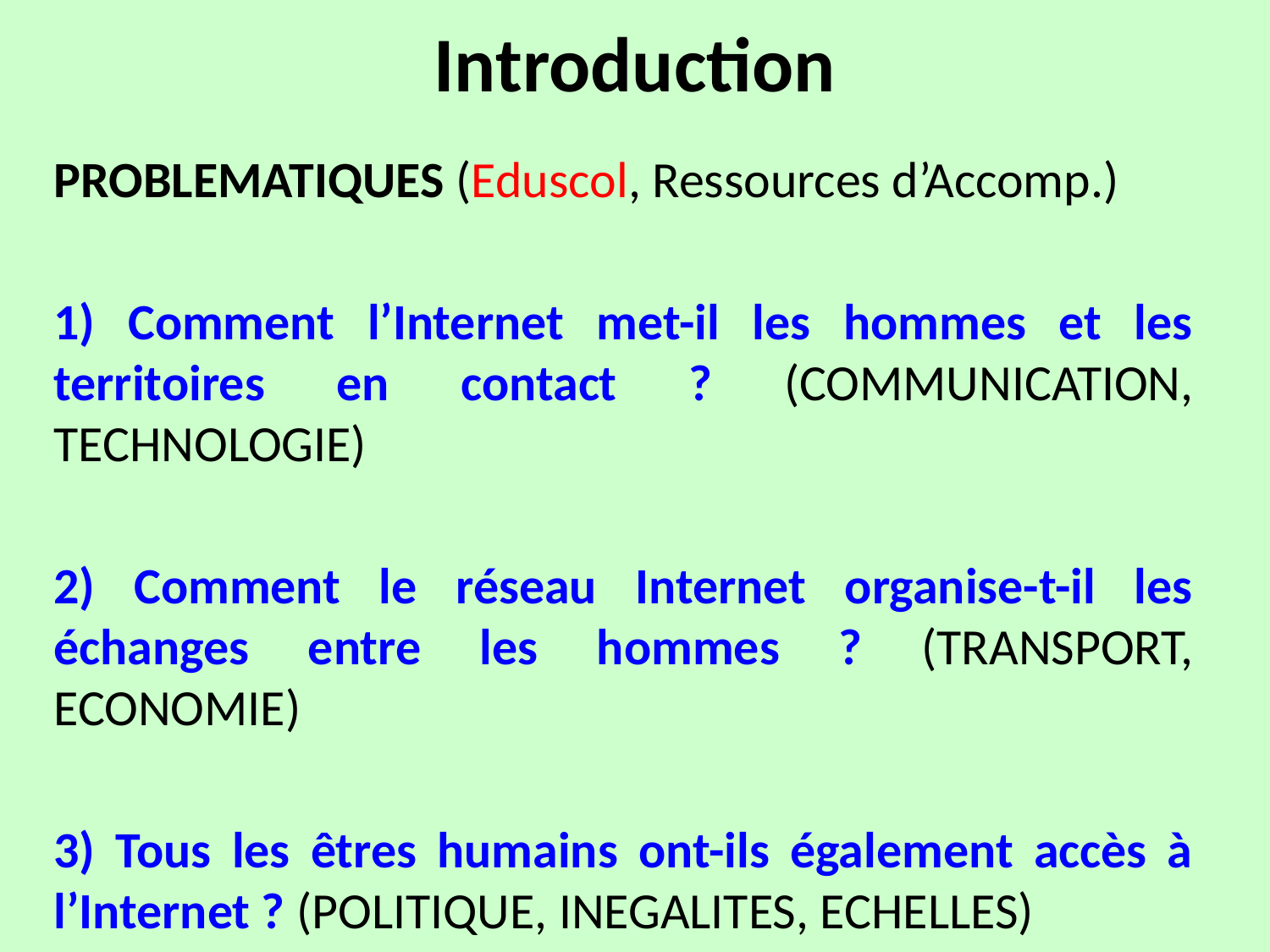

# Introduction
PROBLEMATIQUES (Eduscol, Ressources d’Accomp.)

1) Comment l’Internet met-il les hommes et les territoires en contact ? (COMMUNICATION, TECHNOLOGIE)

2) Comment le réseau Internet organise-t-il les échanges entre les hommes ? (TRANSPORT, ECONOMIE)

3) Tous les êtres humains ont-ils également accès à l’Internet ? (POLITIQUE, INEGALITES, ECHELLES)